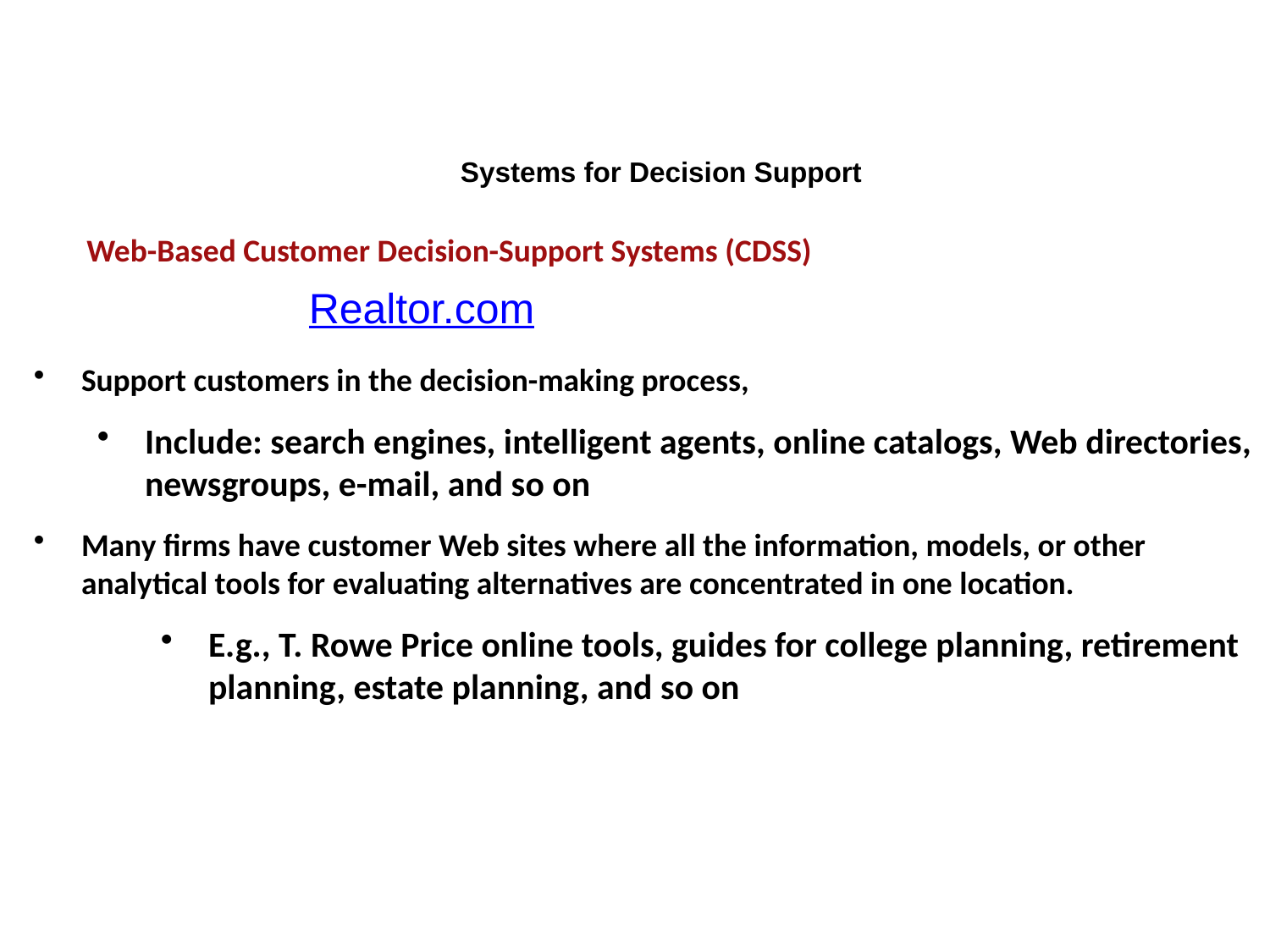

Systems for Decision Support
Web-Based Customer Decision-Support Systems (CDSS)
Realtor.com
Support customers in the decision-making process,
Include: search engines, intelligent agents, online catalogs, Web directories, newsgroups, e-mail, and so on
Many firms have customer Web sites where all the information, models, or other analytical tools for evaluating alternatives are concentrated in one location.
E.g., T. Rowe Price online tools, guides for college planning, retirement planning, estate planning, and so on